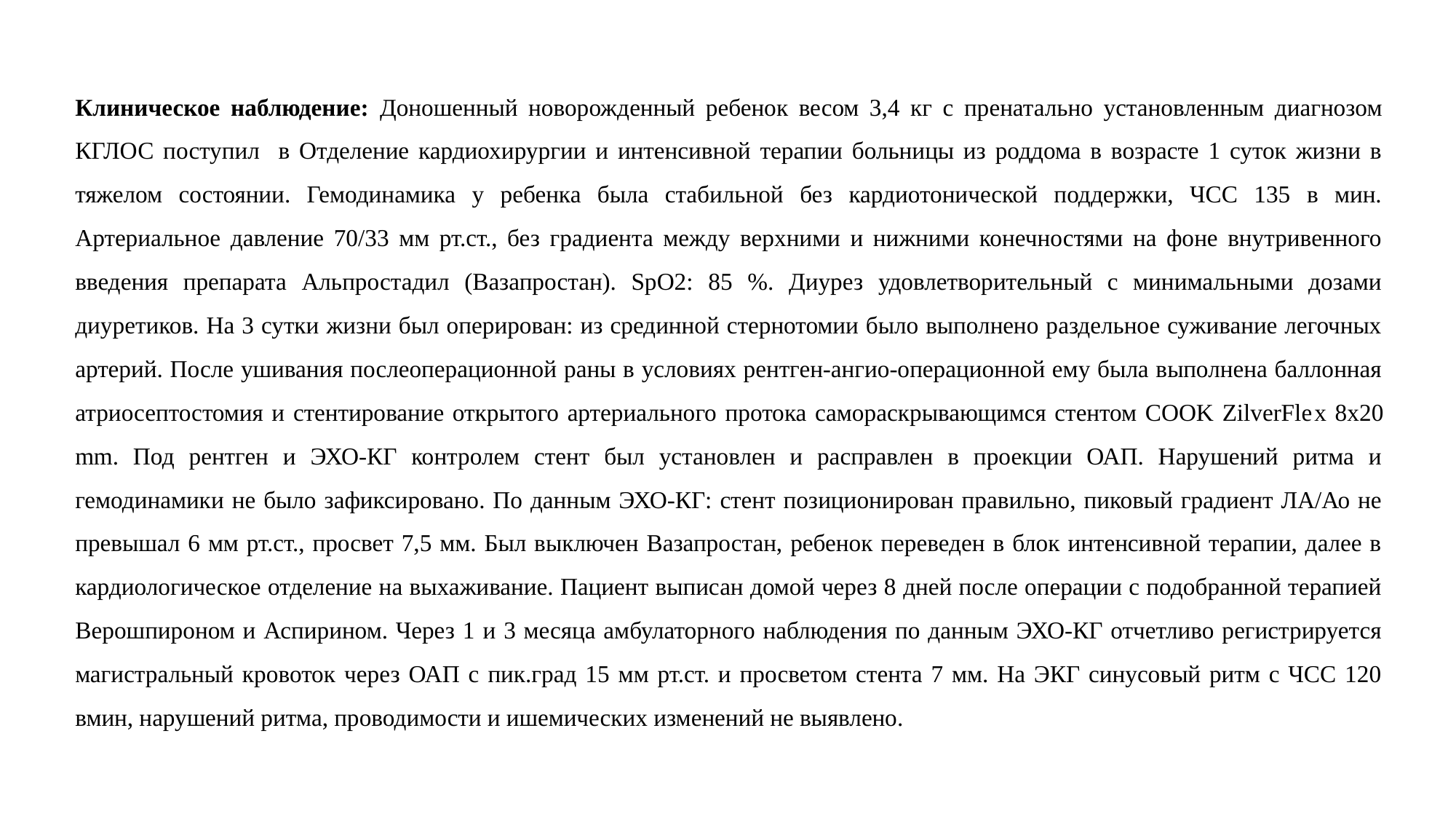

# Клиническое наблюдение: Доношенный новорожденный ребенок весом 3,4 кг с пренатально установленным диагнозом КГЛОС поступил  в Отделение кардиохирургии и интенсивной терапии больницы из роддома в возрасте 1 суток жизни в тяжелом состоянии. Гемодинамика у ребенка была стабильной без кардиотонической поддержки, ЧСС 135 в мин. Артериальное давление 70/33 мм рт.ст., без градиента между верхними и нижними конечностями на фоне внутривенного введения препарата Альпростадил (Вазапростан). SpO2: 85 %. Диурез удовлетворительный с минимальными дозами диуретиков. На 3 сутки жизни был оперирован: из срединной стернотомии было выполнено раздельное суживание легочных артерий. После ушивания послеоперационной раны в условиях рентген-ангио-операционной ему была выполнена баллонная атриосептостомия и стентирование открытого артериального протока самораскрывающимся стентом COOK ZilverFlex 8x20 mm. Под рентген и ЭХО-КГ контролем стент был установлен и расправлен в проекции ОАП. Нарушений ритма и гемодинамики не было зафиксировано. По данным ЭХО-КГ: стент позиционирован правильно, пиковый градиент ЛА/Ао не превышал 6 мм рт.ст., просвет 7,5 мм. Был выключен Вазапростан, ребенок переведен в блок интенсивной терапии, далее в кардиологическое отделение на выхаживание. Пациент выписан домой через 8 дней после операции с подобранной терапией Верошпироном и Аспирином. Через 1 и 3 месяца амбулаторного наблюдения по данным ЭХО-КГ отчетливо регистрируется магистральный кровоток через ОАП с пик.град 15 мм рт.ст. и просветом стента 7 мм. На ЭКГ синусовый ритм с ЧСС 120 вмин, нарушений ритма, проводимости и ишемических изменений не выявлено.